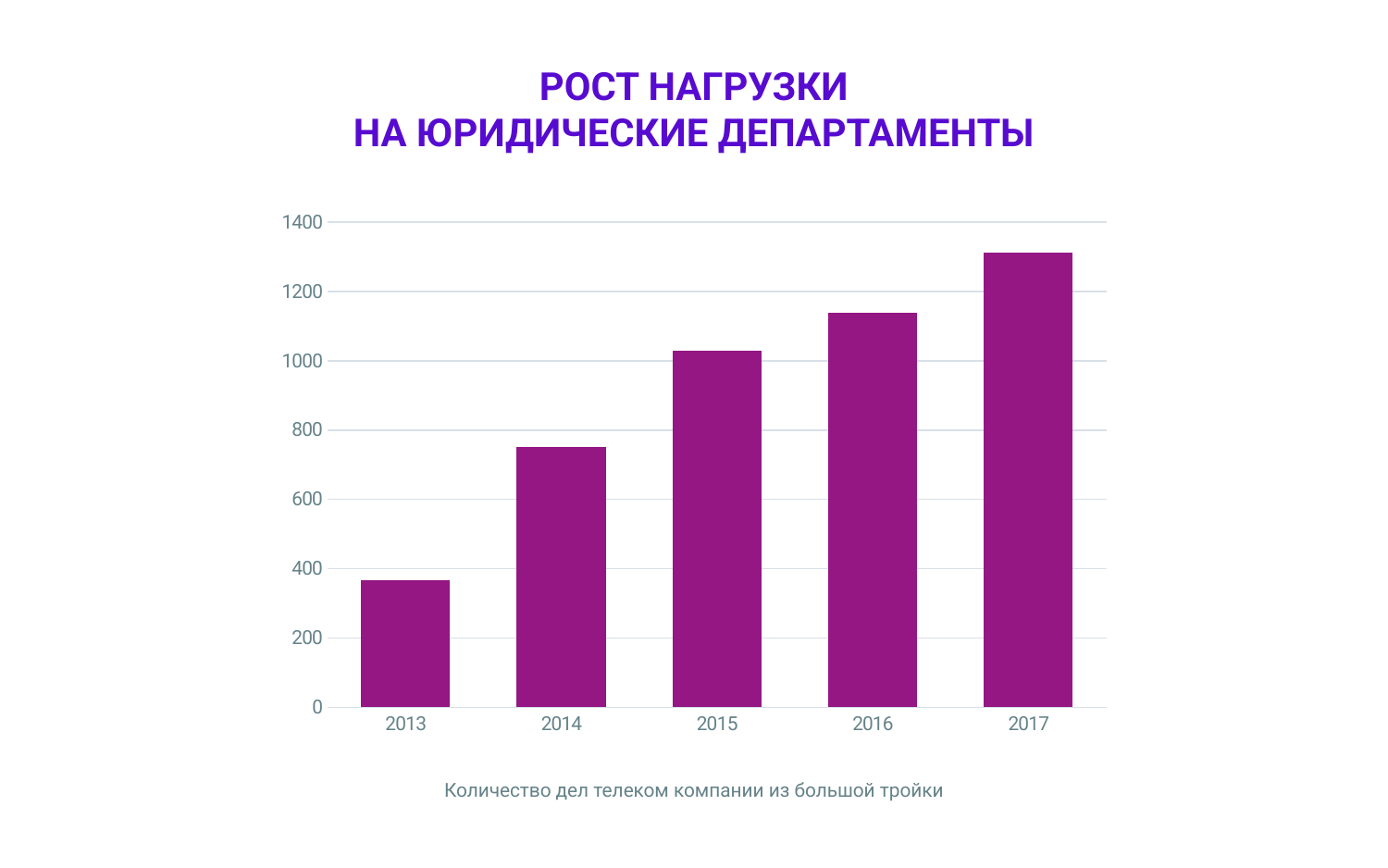

# РОСТ НАГРУЗКИ НА ЮРИДИЧЕСКИЕ ДЕПАРТАМЕНТЫ

### Chart

| Category | Количество дел телеком компании из большой тройки |
|---|---|
| 2013.0 | 367.0 |
| 2014.0 | 752.0 |
| 2015.0 | 1028.0 |
| 2016.0 | 1140.0 |
| 2017.0 | 1312.0 |
Количество дел телеком компании из большой тройки